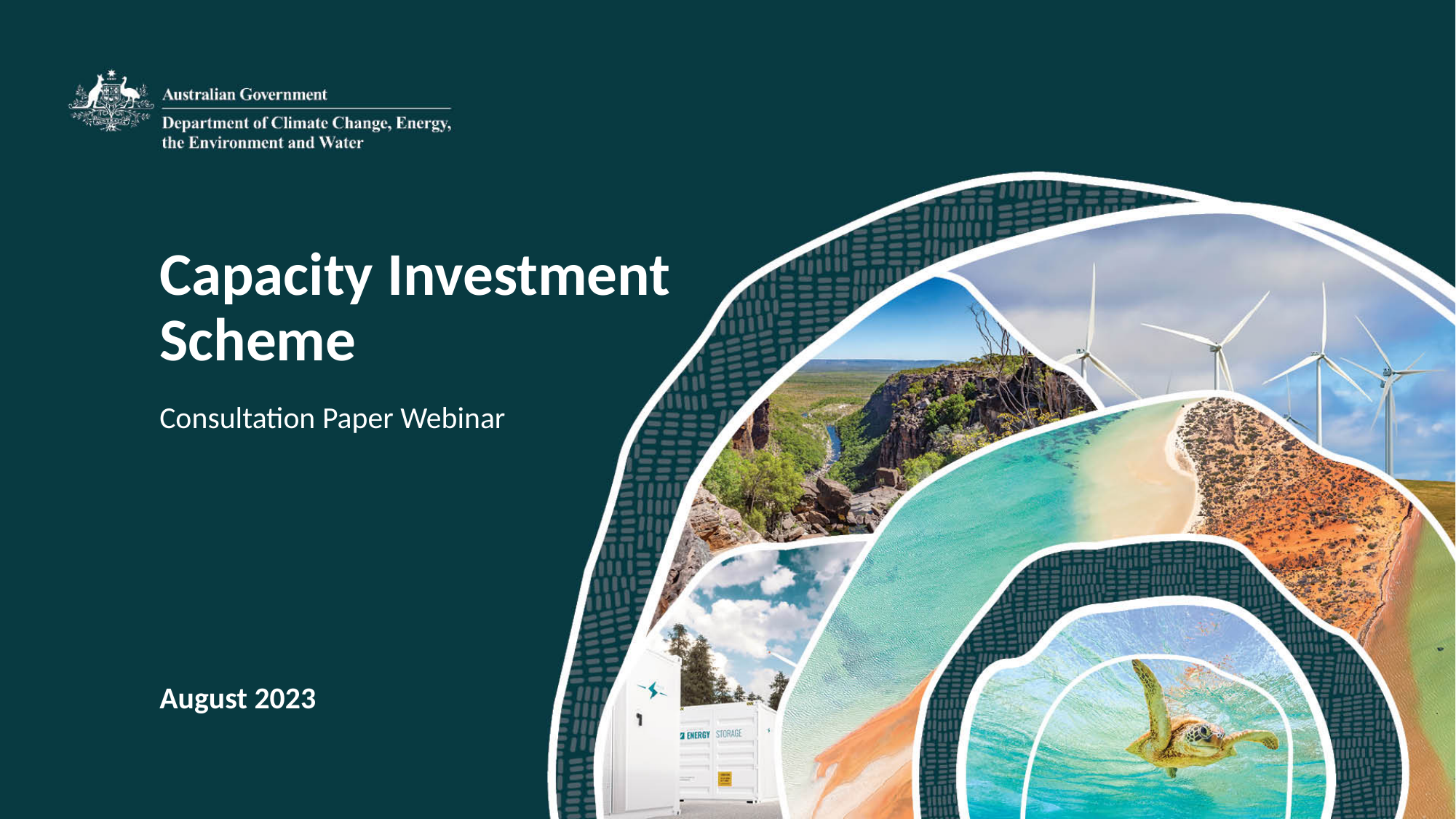

Capacity Investment Scheme
Consultation Paper Webinar
August 2023